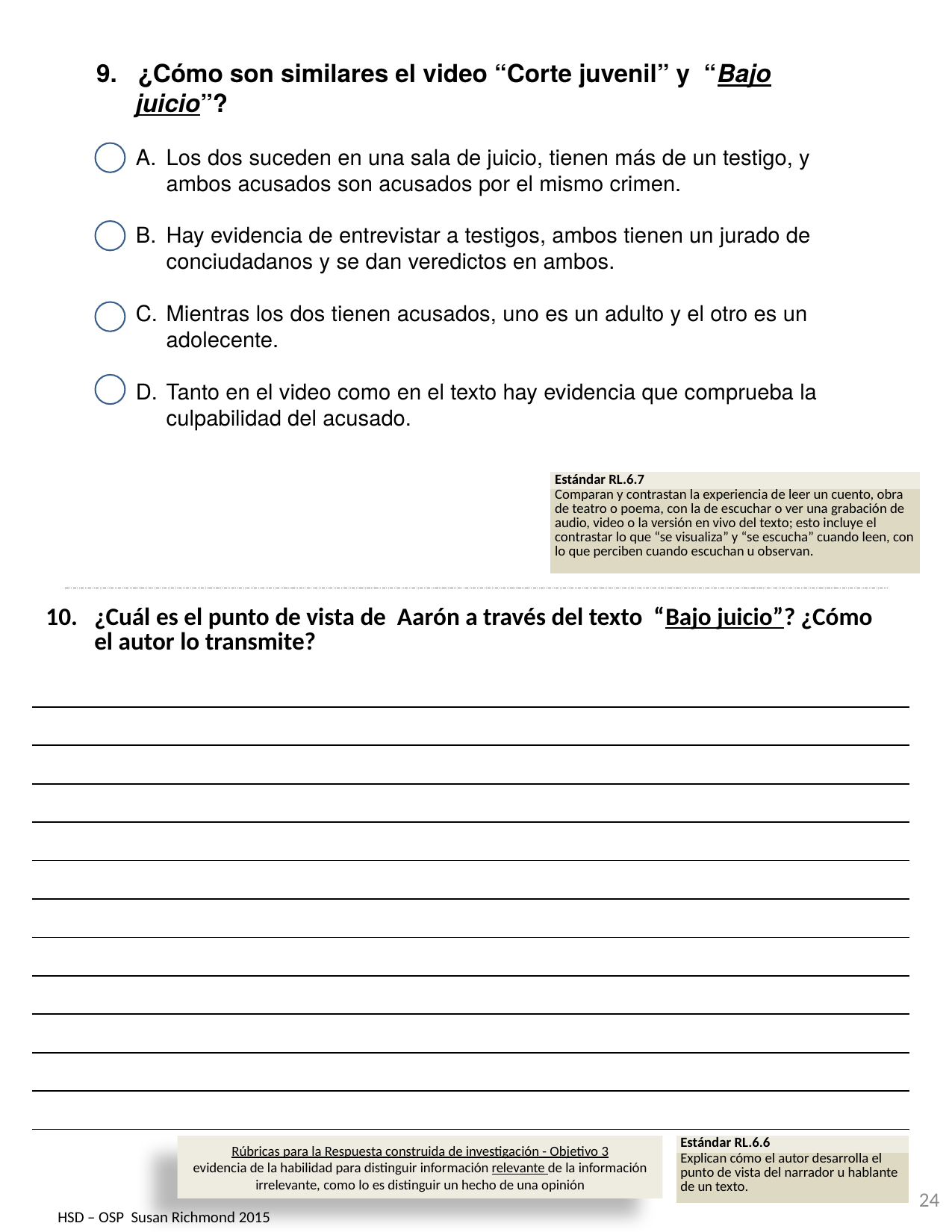

9.   ¿Cómo son similares el video “Corte juvenil” y  “Bajo juicio”?

Los dos suceden en una sala de juicio, tienen más de un testigo, y ambos acusados son acusados por el mismo crimen.

Hay evidencia de entrevistar a testigos, ambos tienen un jurado de conciudadanos y se dan veredictos en ambos.

Mientras los dos tienen acusados, uno es un adulto y el otro es un adolecente.

Tanto en el video como en el texto hay evidencia que comprueba la culpabilidad del acusado.

| Estándar RL.6.7 |
| --- |
| Comparan y contrastan la experiencia de leer un cuento, obra de teatro o poema, con la de escuchar o ver una grabación de audio, video o la versión en vivo del texto; esto incluye el contrastar lo que “se visualiza” y “se escucha” cuando leen, con lo que perciben cuando escuchan u observan. |
| ¿Cuál es el punto de vista de Aarón a través del texto “Bajo juicio”? ¿Cómo el autor lo transmite? |
| --- |
|  |
|  |
|  |
|  |
|  |
|  |
|  |
|  |
|  |
|  |
|  |
Rúbricas para la Respuesta construida de investigación - Objetivo 3
evidencia de la habilidad para distinguir información relevante de la información irrelevante, como lo es distinguir un hecho de una opinión
| Estándar RL.6.6 |
| --- |
| Explican cómo el autor desarrolla el punto de vista del narrador u hablante de un texto. |
24